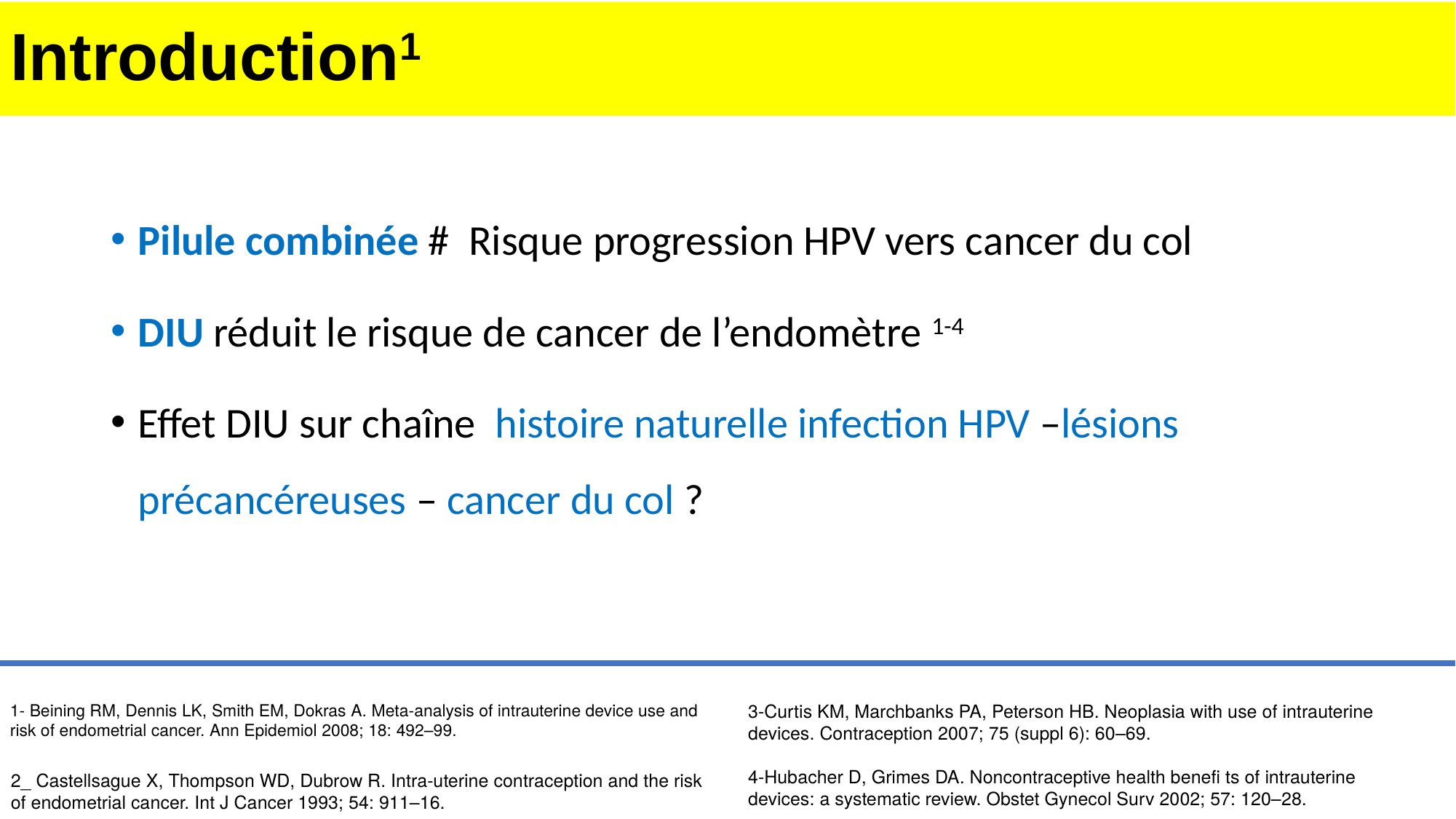

# Introduction1
Pilule combinée #  Risque progression HPV vers cancer du col
DIU réduit le risque de cancer de l’endomètre 1-4
Effet DIU sur chaîne  histoire naturelle infection HPV –lésions précancéreuses – cancer du col ?

1- Beining RM, Dennis LK, Smith EM, Dokras A. Meta-analysis of intrauterine device use and risk of endometrial cancer. Ann Epidemiol 2008; 18: 492–99.
3-Curtis KM, Marchbanks PA, Peterson HB. Neoplasia with use of intrauterine devices. Contraception 2007; 75 (suppl 6): 60–69.
4-Hubacher D, Grimes DA. Noncontraceptive health benefi ts of intrauterine devices: a systematic review. Obstet Gynecol Surv 2002; 57: 120–28.
2_ Castellsague X, Thompson WD, Dubrow R. Intra-uterine contraception and the risk of endometrial cancer. Int J Cancer 1993; 54: 911–16.